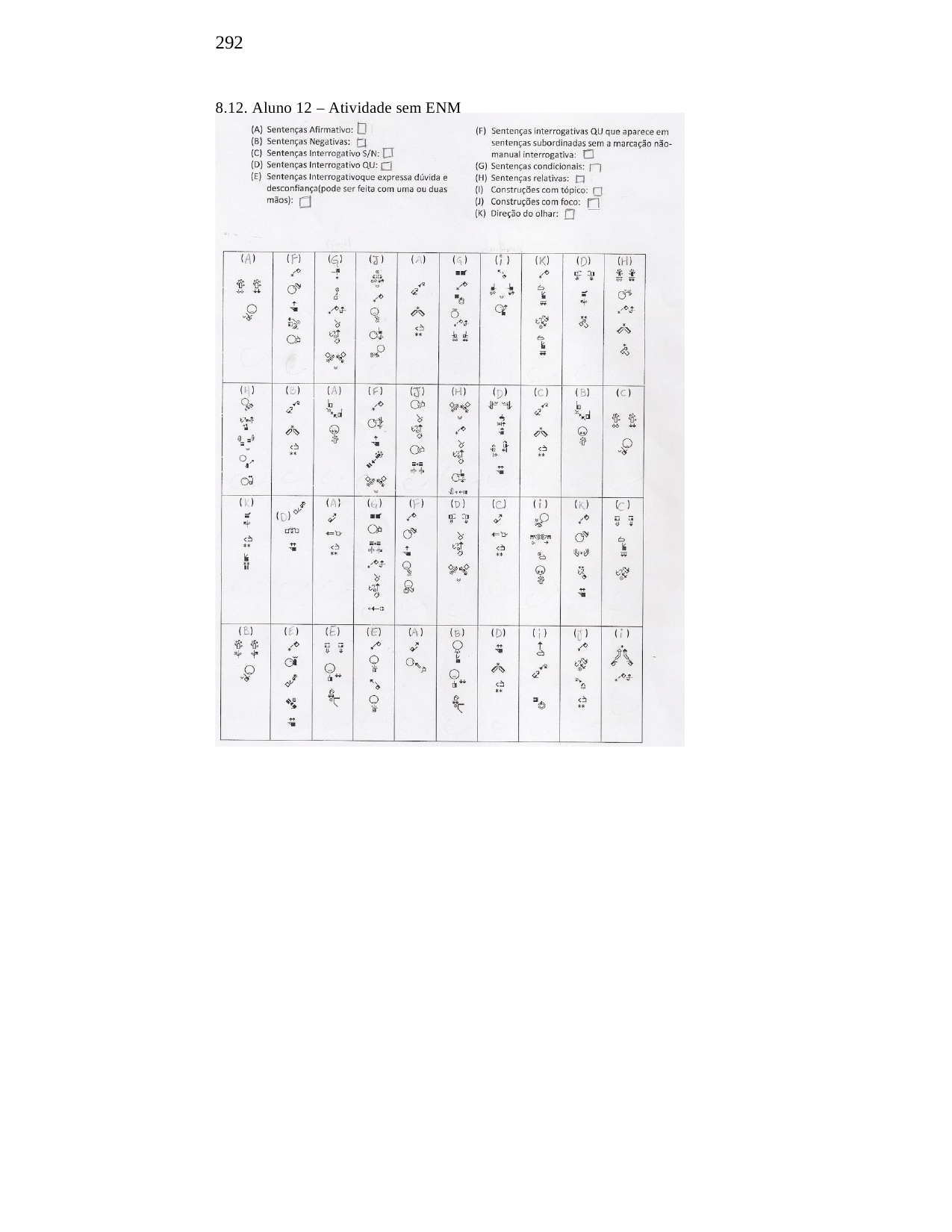

292

8.12. Aluno 12 – Atividade sem ENM